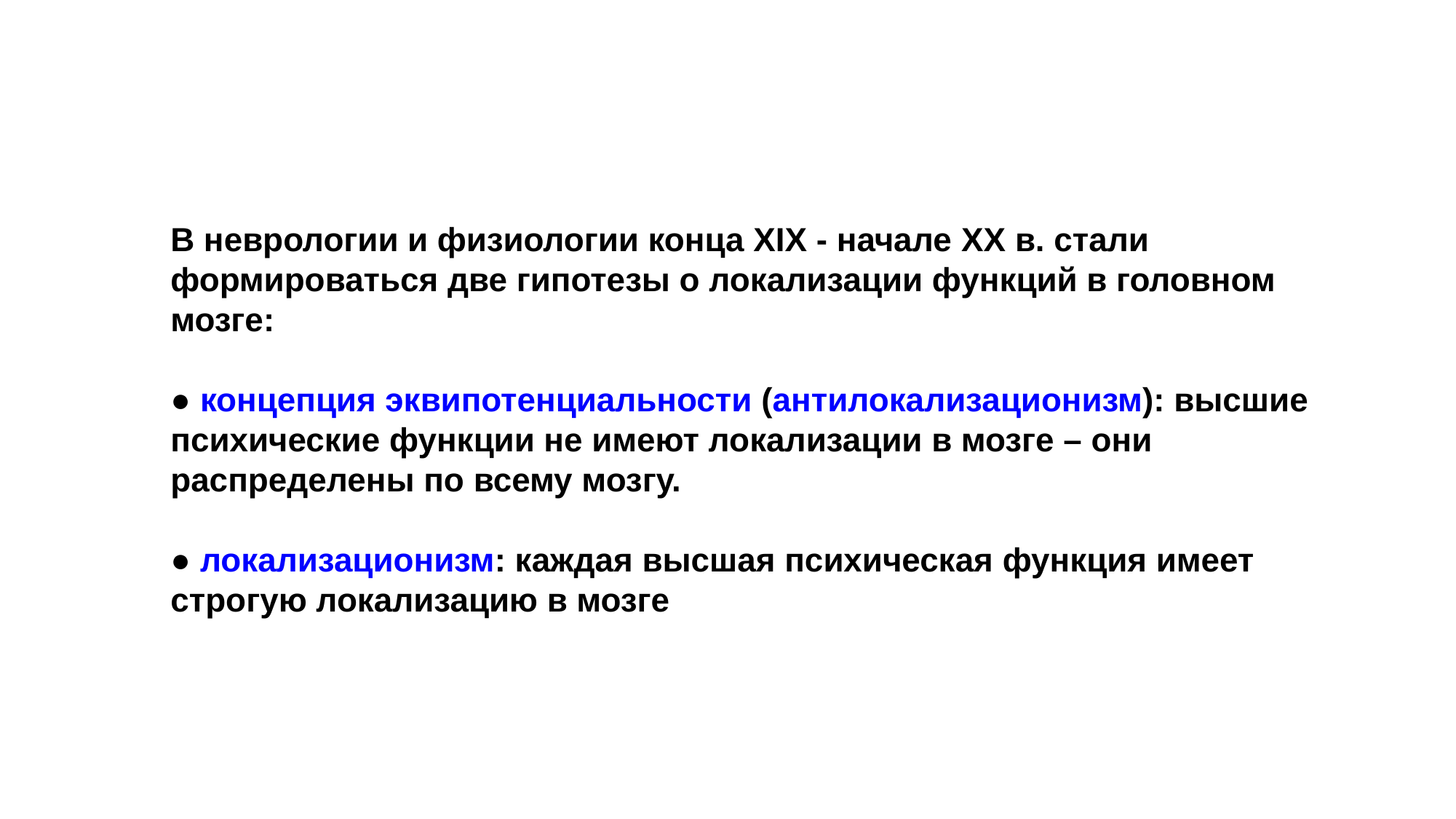

В неврологии и физиологии конца XIX - начале XX в. стали формироваться две гипотезы о локализации функций в головном мозге:

● концепция эквипотенциальности (антилокализационизм): высшие психические функции не имеют локализации в мозге – они распределены по всему мозгу.

● локализационизм: каждая высшая психическая функция имеет строгую локализацию в мозге